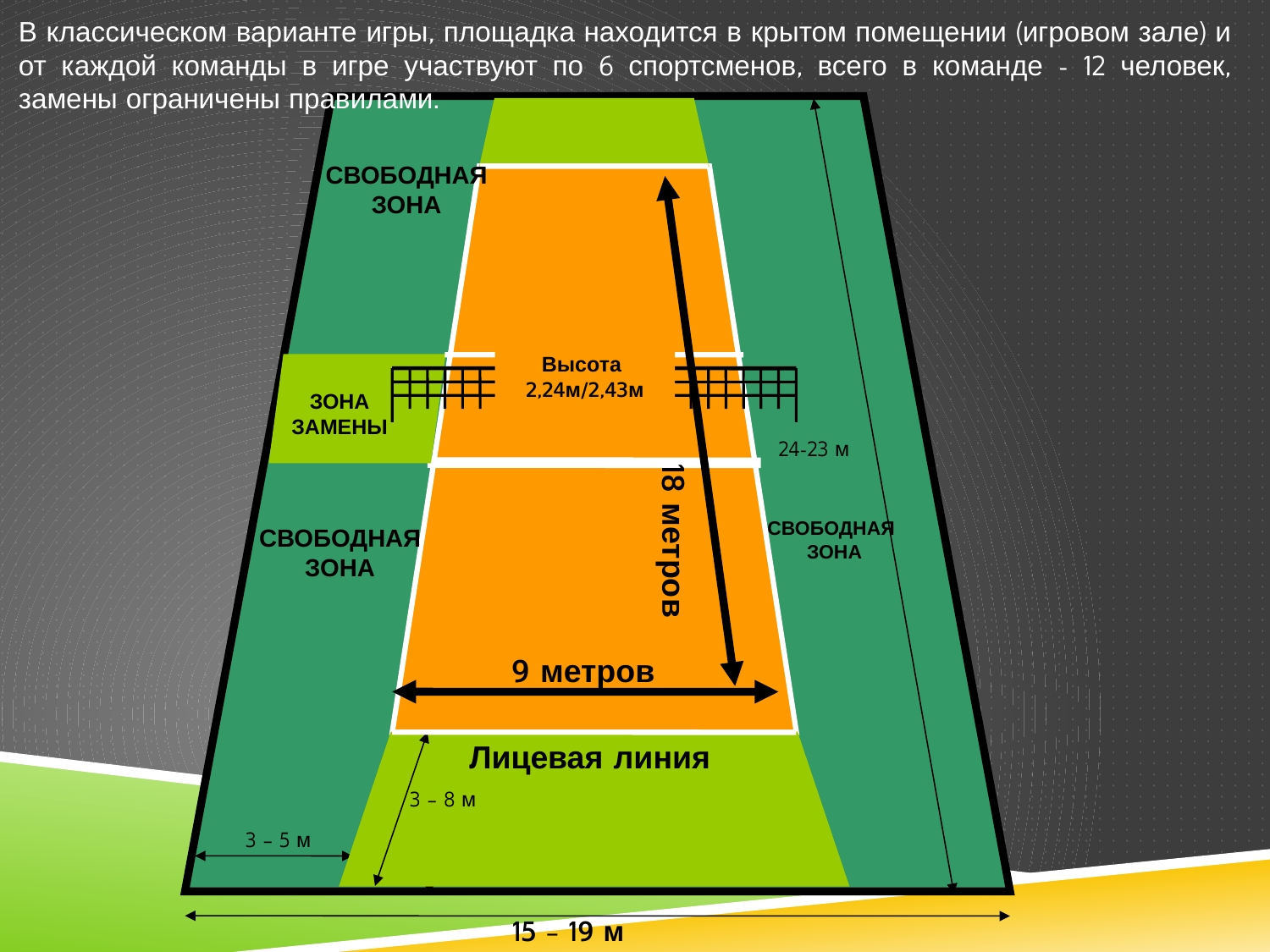

В классическом варианте игры, площадка находится в крытом помещении (игровом зале) и от каждой команды в игре участвуют по 6 спортсменов, всего в команде - 12 человек, замены ограничены правилами.

СВОБОДНАЯ ЗОНА

Высота
2,24м/2,43м

ЗОНА ЗАМЕНЫ

24-23 м

18 метров
СВОБОДНАЯ ЗОНА
СВОБОДНАЯ
ЗОНА
9 метров

Лицевая линия
3 – 8 м
3 – 5 м

15 – 19 м